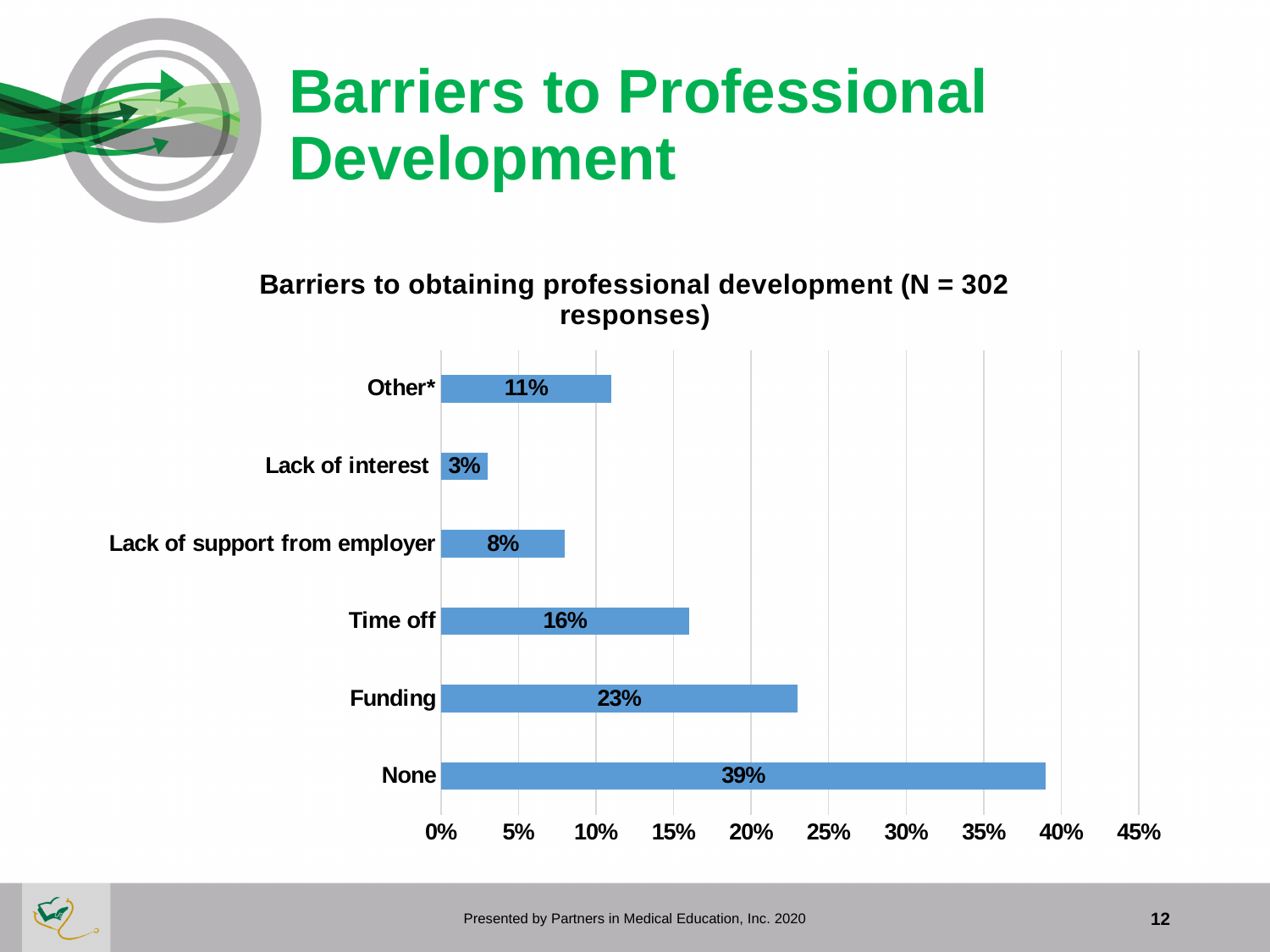

# Barriers to Professional Development

### Chart: Barriers to obtaining professional development (N = 302 responses)

| Category |  |
|---|---|
| None | 0.39 |
| Funding | 0.23 |
| Time off | 0.16 |
| Lack of support from employer | 0.08 |
| Lack of interest  | 0.03 |
| Other* | 0.11 |
Presented by Partners in Medical Education, Inc. 2020
12